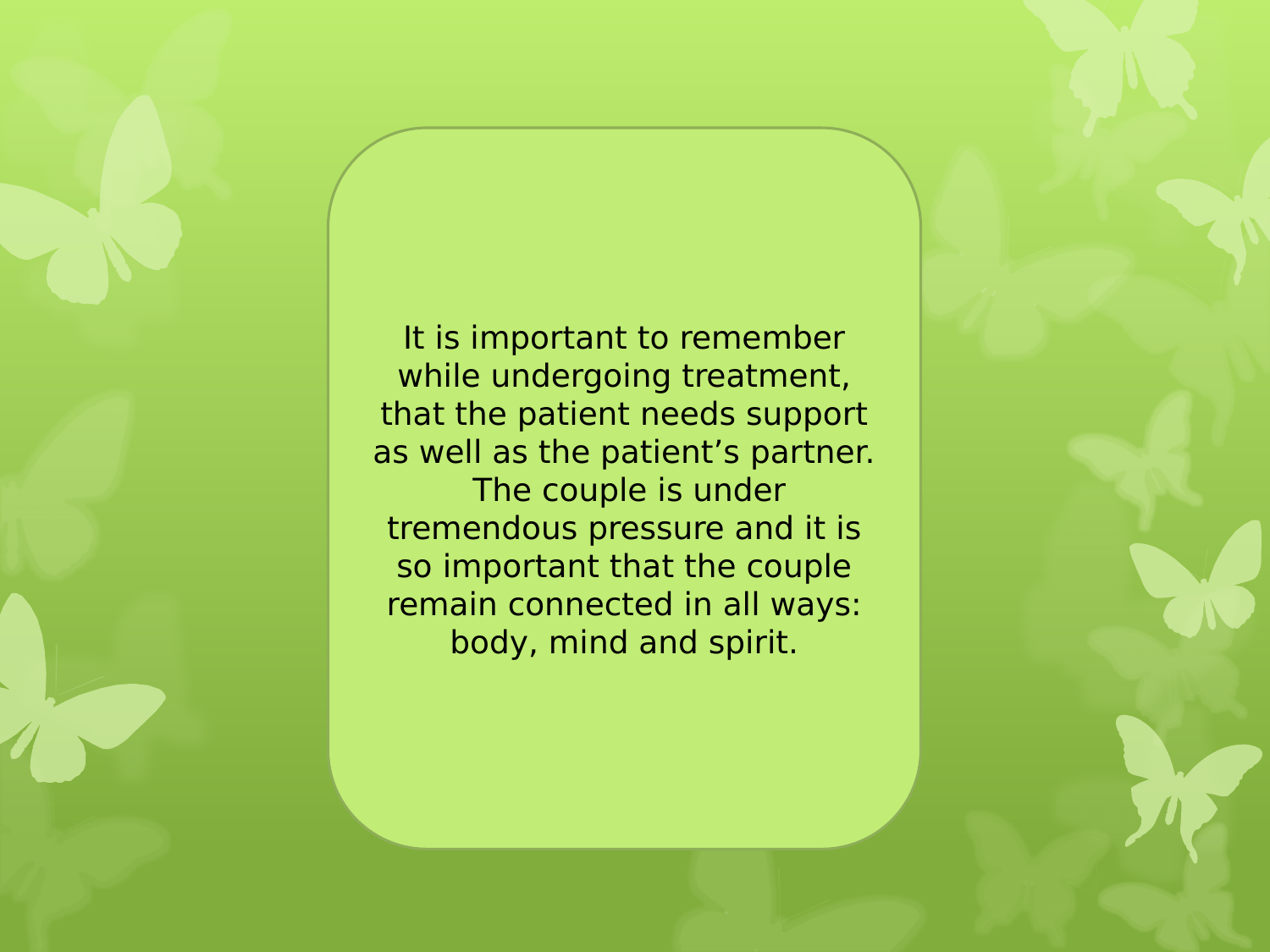

It is important to remember while undergoing treatment, that the patient needs support as well as the patient’s partner.  The couple is under tremendous pressure and it is so important that the couple remain connected in all ways: body, mind and spirit.